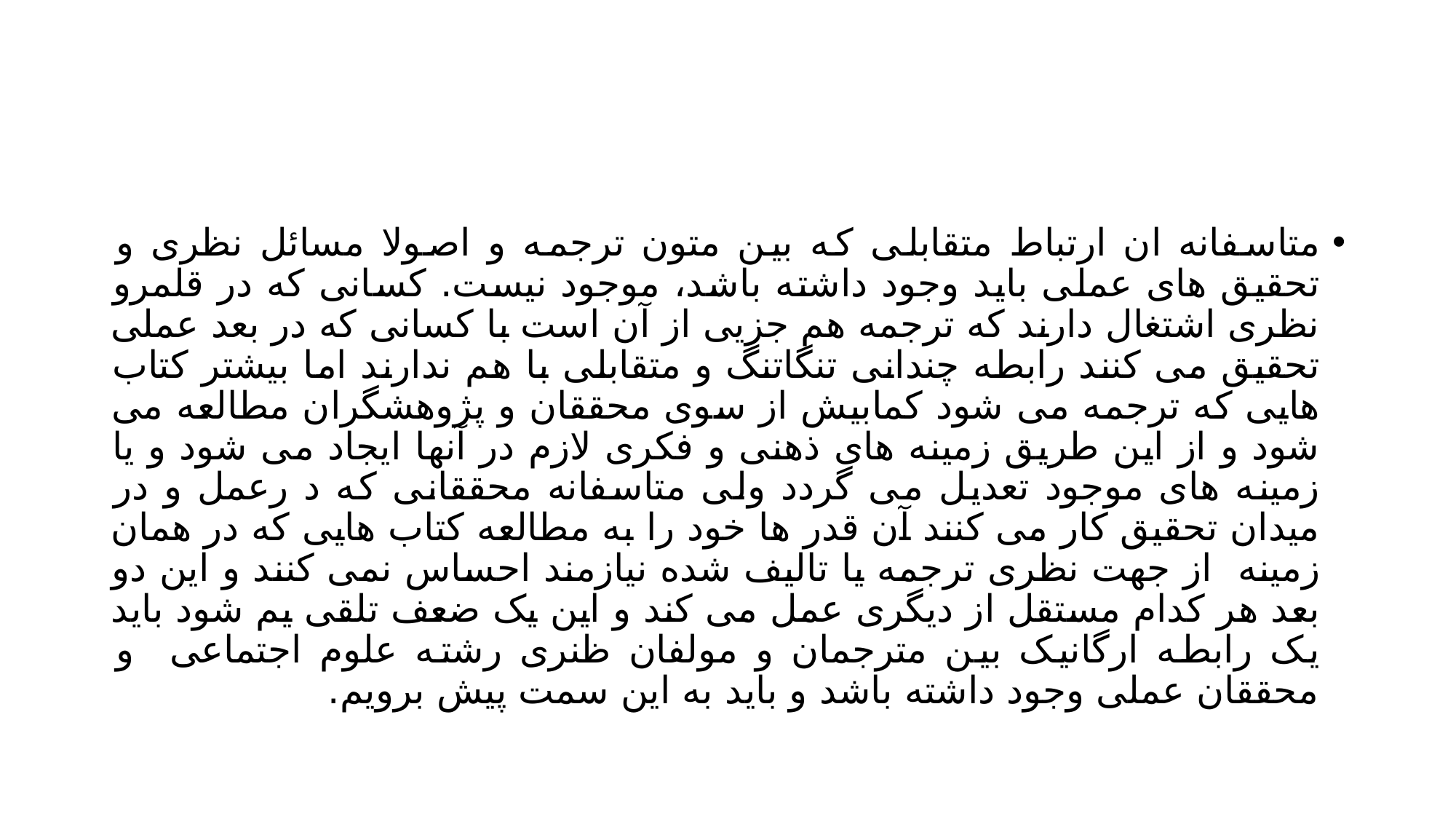

#
متاسفانه ان ارتباط متقابلی که بین متون ترجمه و اصولا مسائل نظری و تحقیق های عملی باید وجود داشته باشد، موجود نیست. کسانی که در قلمرو نظری اشتغال دارند که ترجمه هم جزیی از آن است با کسانی که در بعد عملی تحقیق می کنند رابطه چندانی تنگاتنگ و متقابلی با هم ندارند اما بیشتر کتاب هایی که ترجمه می شود کمابیش از سوی محققان و پژوهشگران مطالعه می شود و از این طریق زمینه های ذهنی و فکری لازم در آنها ایجاد می شود و یا زمینه های موجود تعدیل می گردد ولی متاسفانه محققانی که د رعمل و در میدان تحقیق کار می کنند آن قدر ها خود را به مطالعه کتاب هایی که در همان زمینه  از جهت نظری ترجمه یا تالیف شده نیازمند احساس نمی کنند و این دو بعد هر کدام مستقل از دیگری عمل می کند و این یک ضعف تلقی یم شود باید یک رابطه ارگانیک بین مترجمان و مولفان ظنری رشته علوم اجتماعی  و محققان عملی وجود داشته باشد و باید به این سمت پیش برویم.